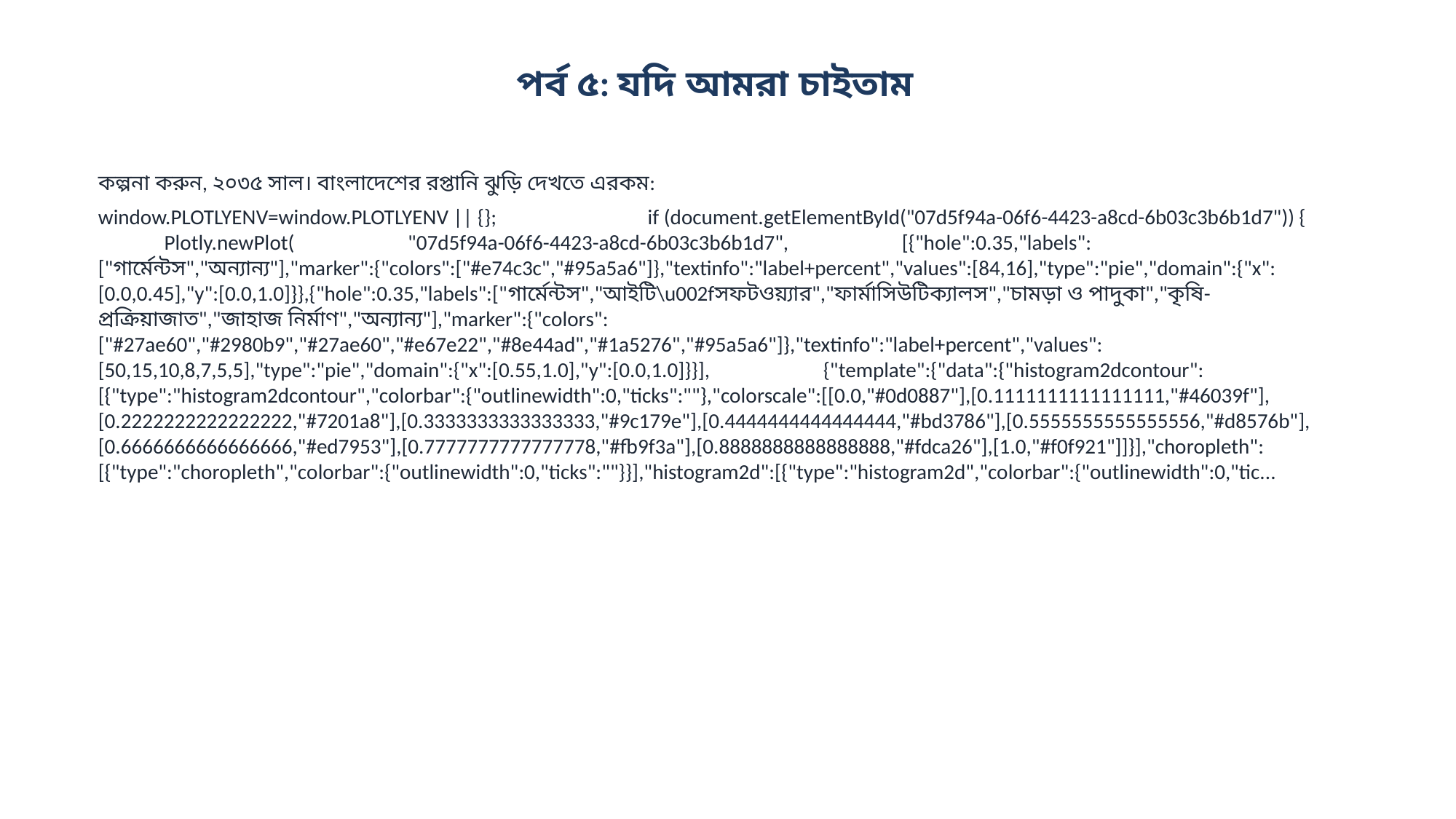

পর্ব ৫: যদি আমরা চাইতাম
কল্পনা করুন, ২০৩৫ সাল। বাংলাদেশের রপ্তানি ঝুড়ি দেখতে এরকম:
window.PLOTLYENV=window.PLOTLYENV || {};                                if (document.getElementById("07d5f94a-06f6-4423-a8cd-6b03c3b6b1d7")) {                    Plotly.newPlot(                        "07d5f94a-06f6-4423-a8cd-6b03c3b6b1d7",                        [{"hole":0.35,"labels":["গার্মেন্টস","অন্যান্য"],"marker":{"colors":["#e74c3c","#95a5a6"]},"textinfo":"label+percent","values":[84,16],"type":"pie","domain":{"x":[0.0,0.45],"y":[0.0,1.0]}},{"hole":0.35,"labels":["গার্মেন্টস","আইটি\u002fসফটওয়্যার","ফার্মাসিউটিক্যালস","চামড়া ও পাদুকা","কৃষি-প্রক্রিয়াজাত","জাহাজ নির্মাণ","অন্যান্য"],"marker":{"colors":["#27ae60","#2980b9","#27ae60","#e67e22","#8e44ad","#1a5276","#95a5a6"]},"textinfo":"label+percent","values":[50,15,10,8,7,5,5],"type":"pie","domain":{"x":[0.55,1.0],"y":[0.0,1.0]}}],                        {"template":{"data":{"histogram2dcontour":[{"type":"histogram2dcontour","colorbar":{"outlinewidth":0,"ticks":""},"colorscale":[[0.0,"#0d0887"],[0.1111111111111111,"#46039f"],[0.2222222222222222,"#7201a8"],[0.3333333333333333,"#9c179e"],[0.4444444444444444,"#bd3786"],[0.5555555555555556,"#d8576b"],[0.6666666666666666,"#ed7953"],[0.7777777777777778,"#fb9f3a"],[0.8888888888888888,"#fdca26"],[1.0,"#f0f921"]]}],"choropleth":[{"type":"choropleth","colorbar":{"outlinewidth":0,"ticks":""}}],"histogram2d":[{"type":"histogram2d","colorbar":{"outlinewidth":0,"tic...